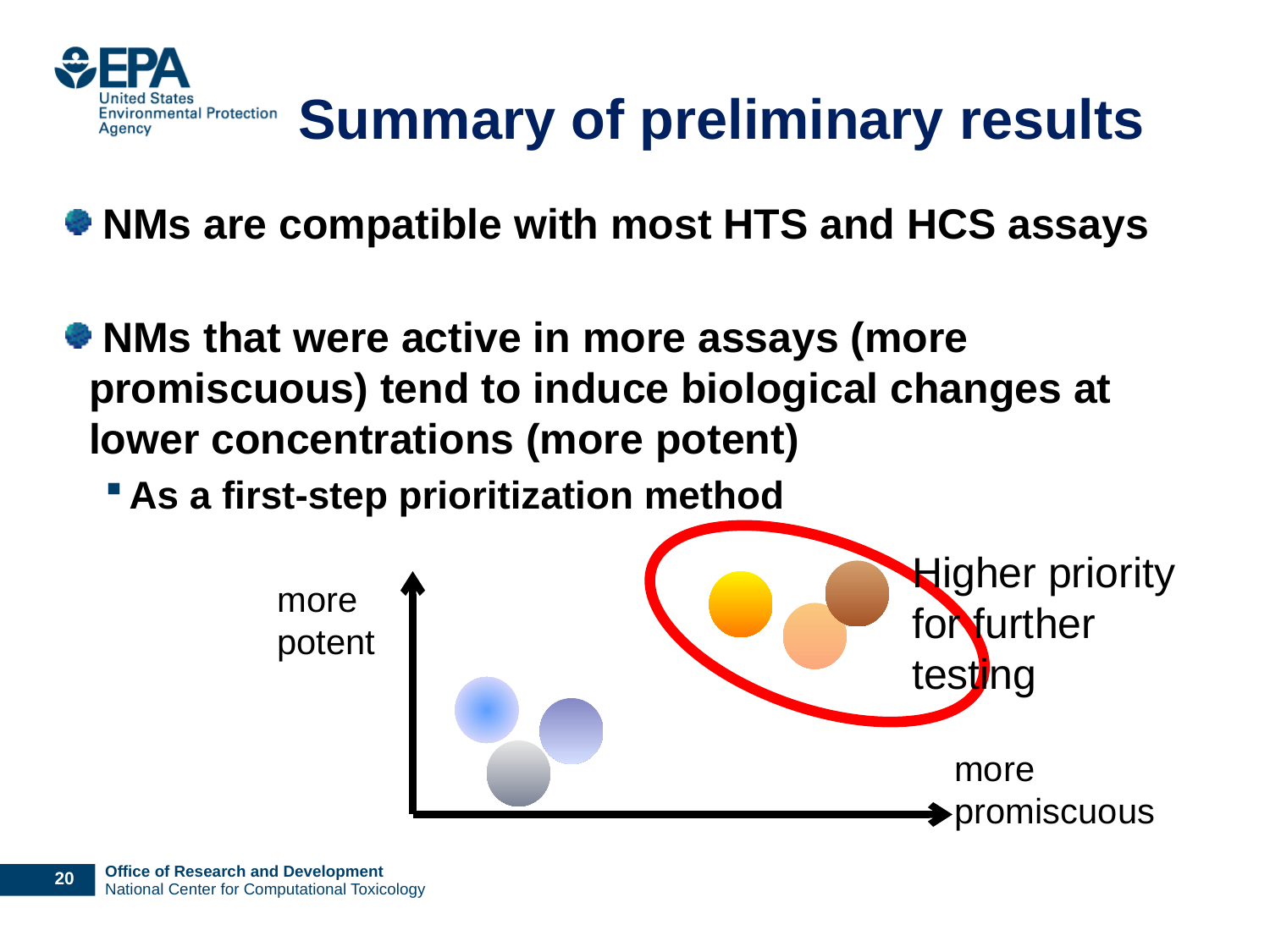

# Summary of preliminary results
 NMs are compatible with most HTS and HCS assays

 NMs that were active in more assays (more promiscuous) tend to induce biological changes at lower concentrations (more potent)
As a first-step prioritization method

Higher priority for further testing

more potent

more promiscuous
20